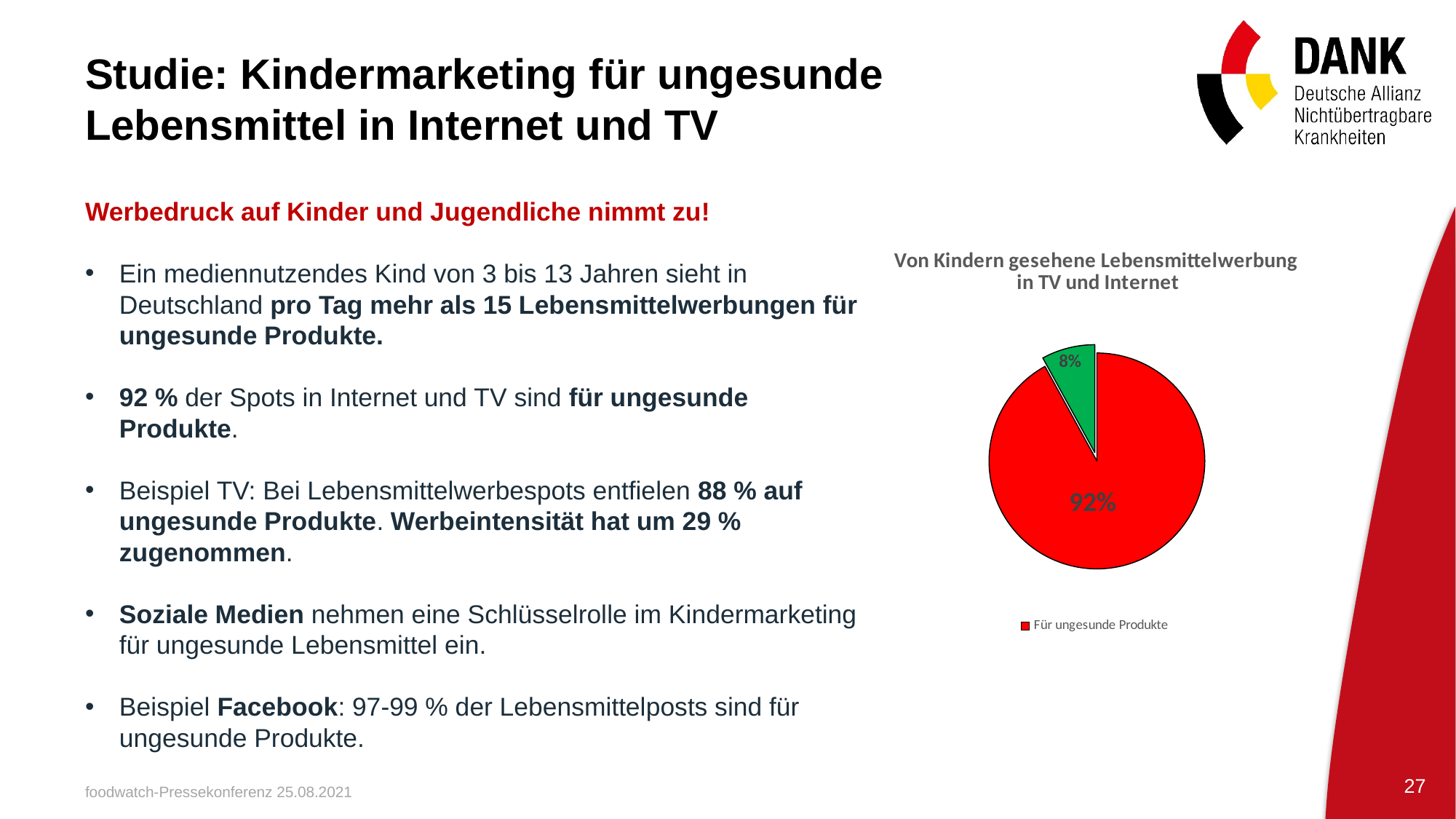

# Studie: Kindermarketing für ungesunde Lebensmittel in Internet und TV
Werbedruck auf Kinder und Jugendliche nimmt zu!

Ein mediennutzendes Kind von 3 bis 13 Jahren sieht in Deutschland pro Tag mehr als 15 Lebensmittelwerbungen für ungesunde Produkte.

92 % der Spots in Internet und TV sind für ungesunde Produkte.

Beispiel TV: Bei Lebensmittelwerbespots entfielen 88 % auf ungesunde Produkte. Werbeintensität hat um 29 % zugenommen.

Soziale Medien nehmen eine Schlüsselrolle im Kindermarketing für ungesunde Lebensmittel ein.

Beispiel Facebook: 97-99 % der Lebensmittelposts sind für ungesunde Produkte.

### Chart: Von Kindern gesehene Lebensmittelwerbung in TV und Internet

| Category |  |
|---|---|
| Für ungesunde Produkte | 0.92 |
| Für gesunde Produkte | 0.08 |
foodwatch-Pressekonferenz 25.08.2021